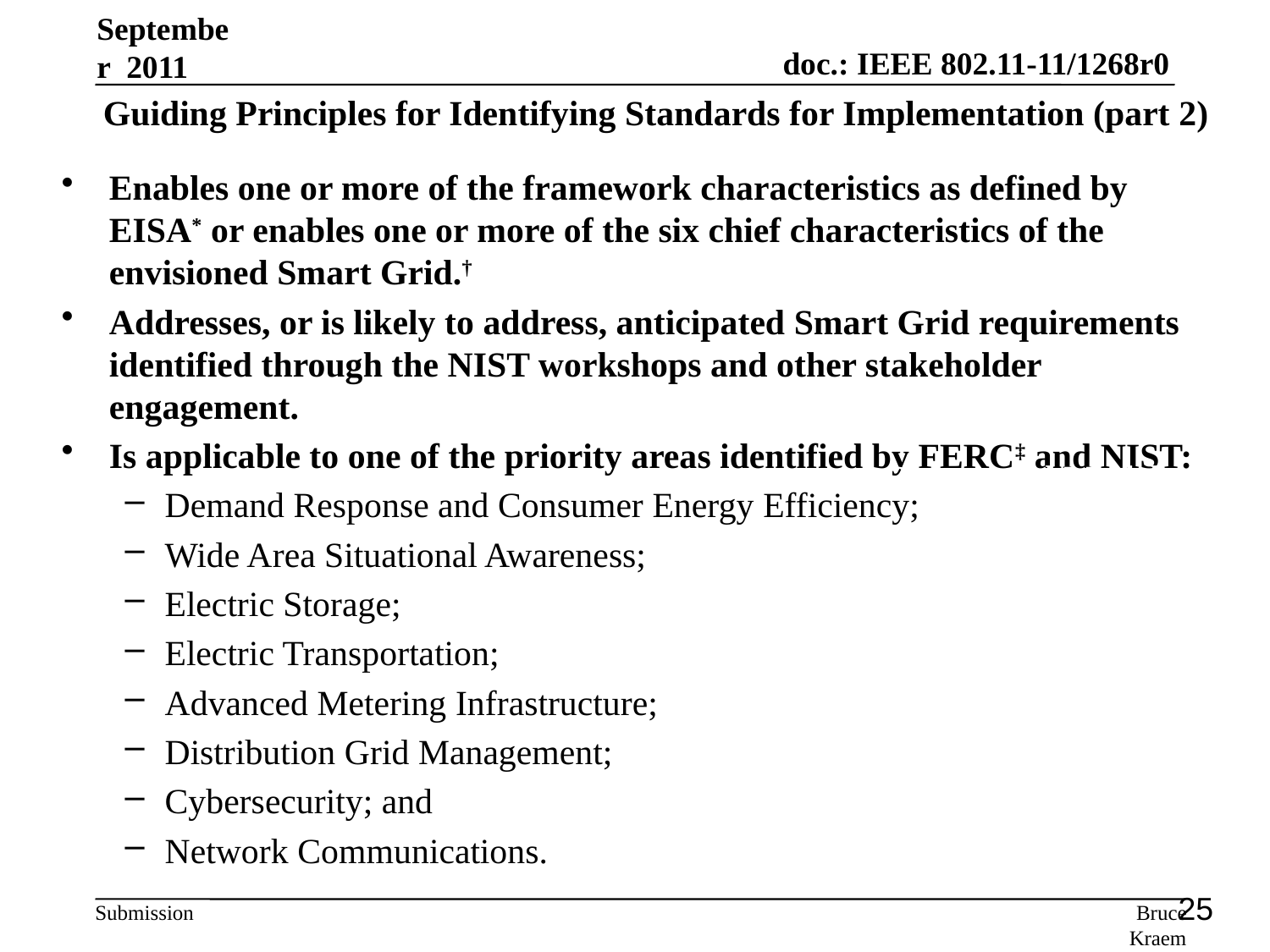

September  2011
# Guiding Principles for Identifying Standards for Implementation (part 2)
Enables one or more of the framework characteristics as defined by EISA* or enables one or more of the six chief characteristics of the envisioned Smart Grid.†
Addresses, or is likely to address, anticipated Smart Grid requirements identified through the NIST workshops and other stakeholder engagement.
Is applicable to one of the priority areas identified by FERC‡ and NIST:
Demand Response and Consumer Energy Efficiency;
Wide Area Situational Awareness;
Electric Storage;
Electric Transportation;
Advanced Metering Infrastructure;
Distribution Grid Management;
Cybersecurity; and
Network Communications.
http://www.nist.gov/smartgrid/
Conceptual Model
25
Bruce Kraemer, Marvell